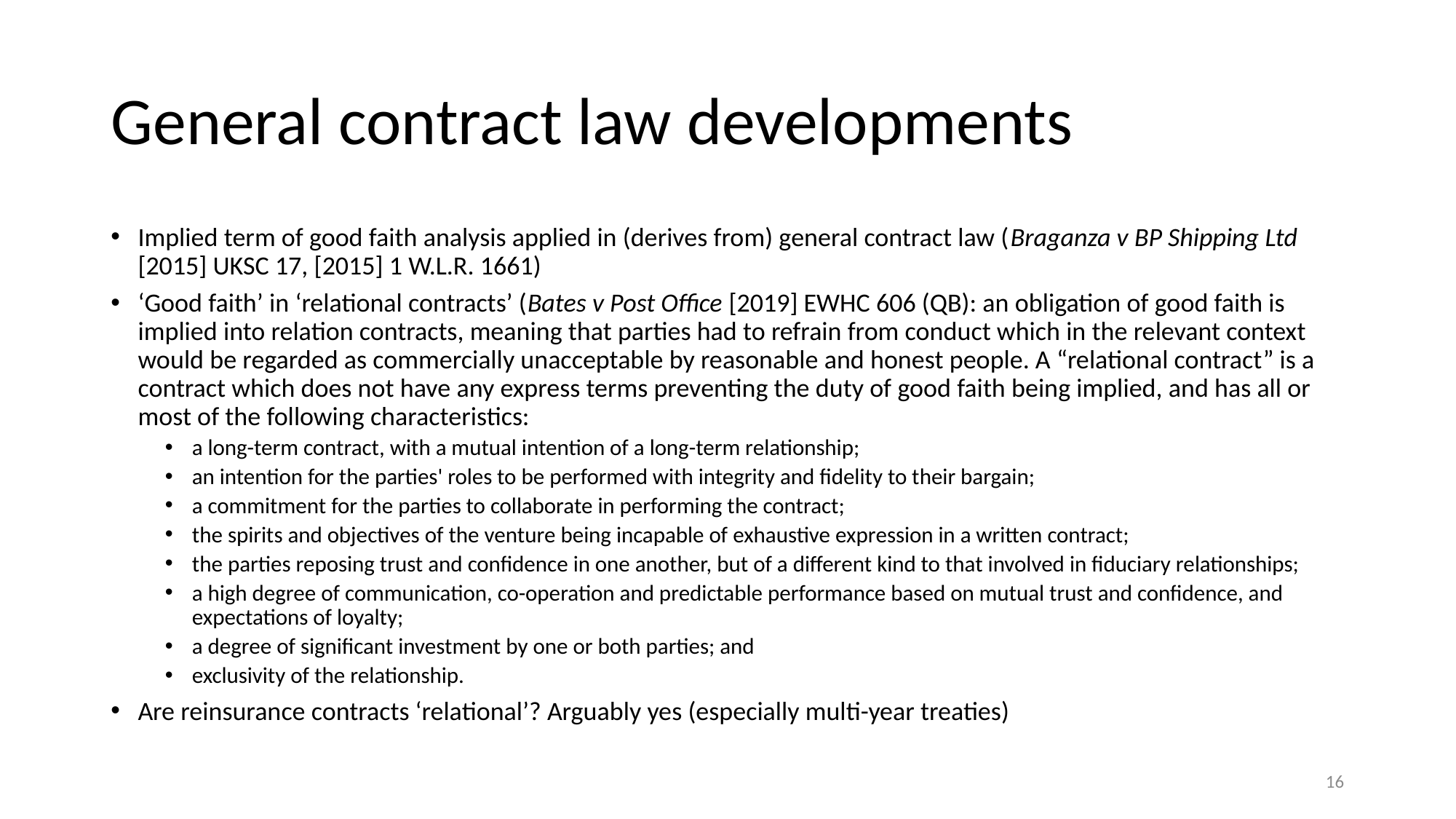

# General contract law developments
Implied term of good faith analysis applied in (derives from) general contract law (Braganza v BP Shipping Ltd [2015] UKSC 17, [2015] 1 W.L.R. 1661)
‘Good faith’ in ‘relational contracts’ (Bates v Post Office [2019] EWHC 606 (QB): an obligation of good faith is implied into relation contracts, meaning that parties had to refrain from conduct which in the relevant context would be regarded as commercially unacceptable by reasonable and honest people. A “relational contract” is a contract which does not have any express terms preventing the duty of good faith being implied, and has all or most of the following characteristics:
a long-term contract, with a mutual intention of a long-term relationship;
an intention for the parties' roles to be performed with integrity and fidelity to their bargain;
a commitment for the parties to collaborate in performing the contract;
the spirits and objectives of the venture being incapable of exhaustive expression in a written contract;
the parties reposing trust and confidence in one another, but of a different kind to that involved in fiduciary relationships;
a high degree of communication, co-operation and predictable performance based on mutual trust and confidence, and expectations of loyalty;
a degree of significant investment by one or both parties; and
exclusivity of the relationship.
Are reinsurance contracts ‘relational’? Arguably yes (especially multi-year treaties)

16